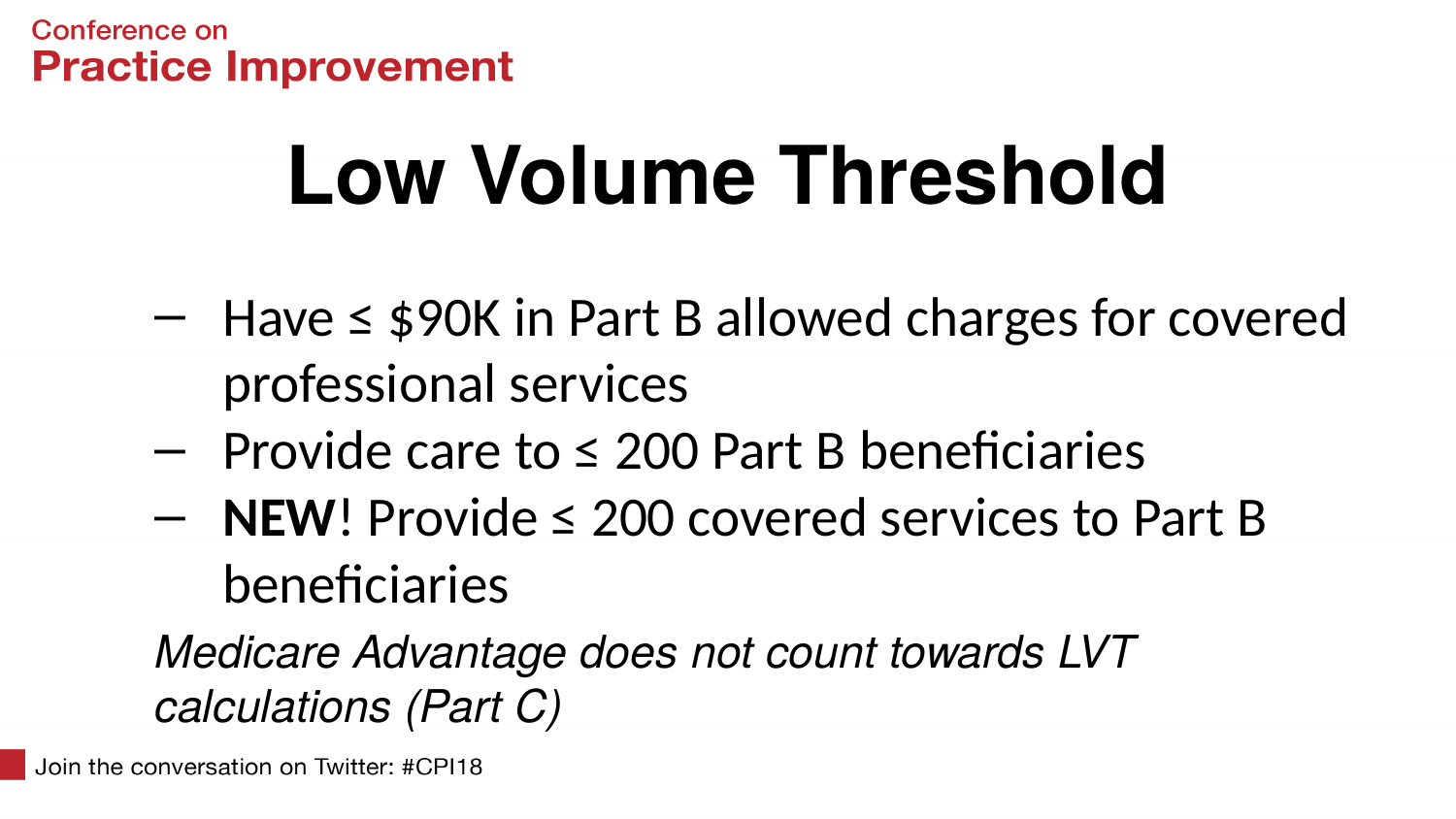

# Low Volume Threshold
Have ≤ $90K in Part B allowed charges for covered professional services
Provide care to ≤ 200 Part B beneficiaries
NEW! Provide ≤ 200 covered services to Part B beneficiaries
Medicare Advantage does not count towards LVT calculations (Part C)